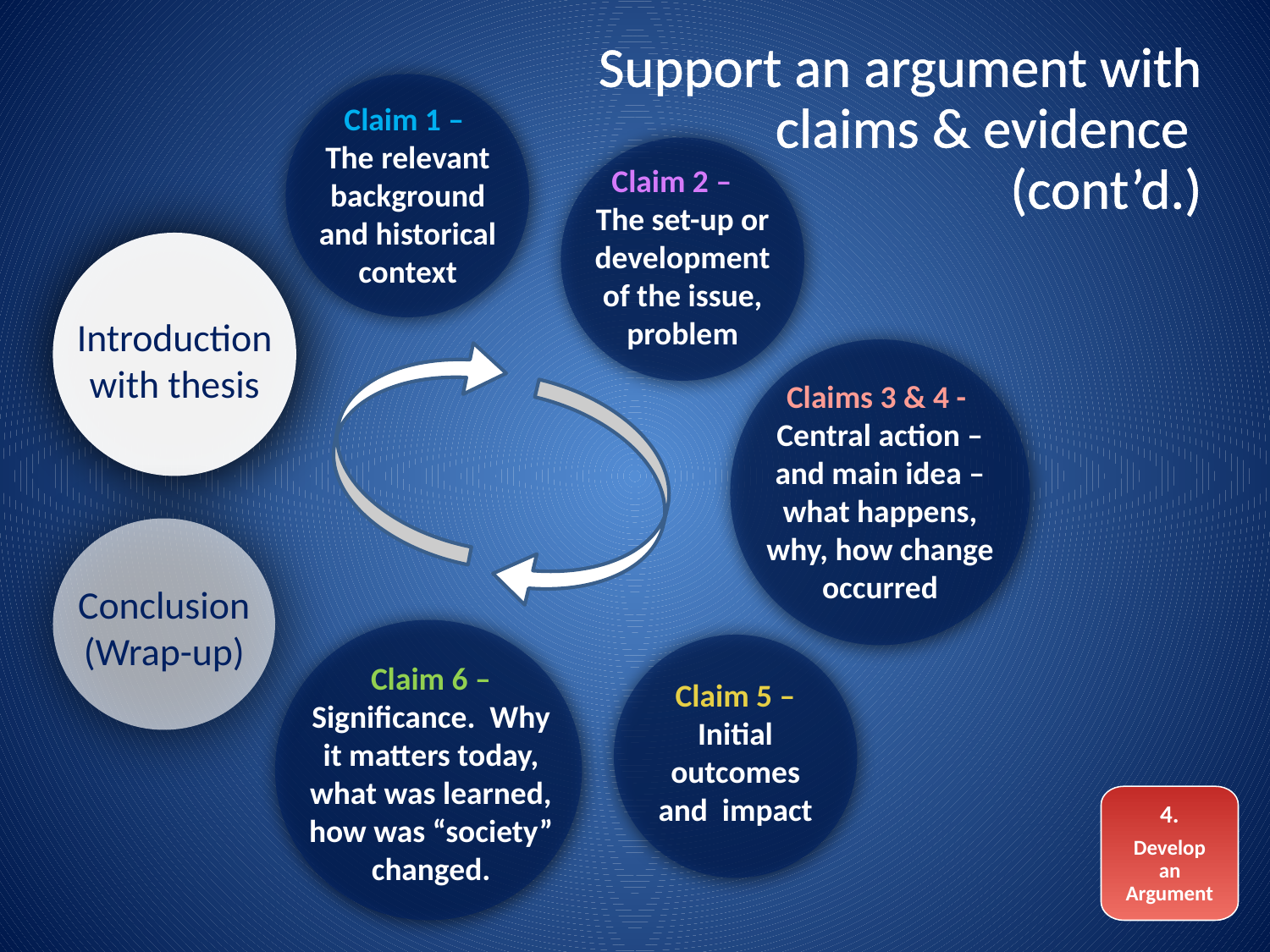

Support an argument with claims & evidence  (cont’d.)

Claim 1 –
The relevant background and historical context

Claim 2 –    The set-up or development of the issue, problem

Introduction with thesis

Claims 3 & 4 -  Central action – and main idea –what happens, why, how change occurred

Conclusion
(Wrap-up)

Claim 6 – Significance.  Why it matters today, what was learned, how was “society” changed.

Claim 5 – Initial outcomes and  impact
4.
Develop an Argument